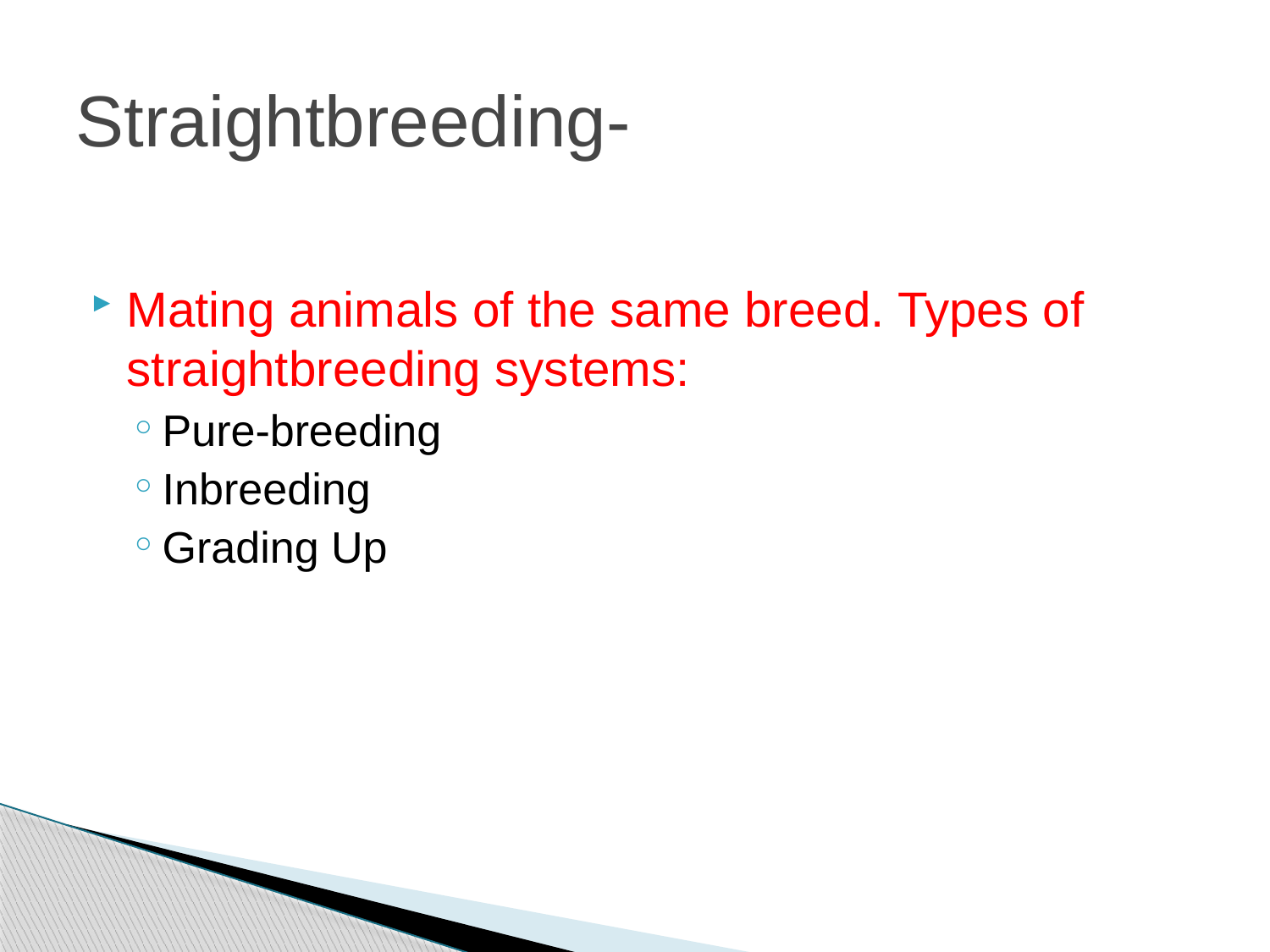

# Straightbreeding-

Mating animals of the same breed. Types of straightbreeding systems:
Pure-breeding
Inbreeding
Grading Up